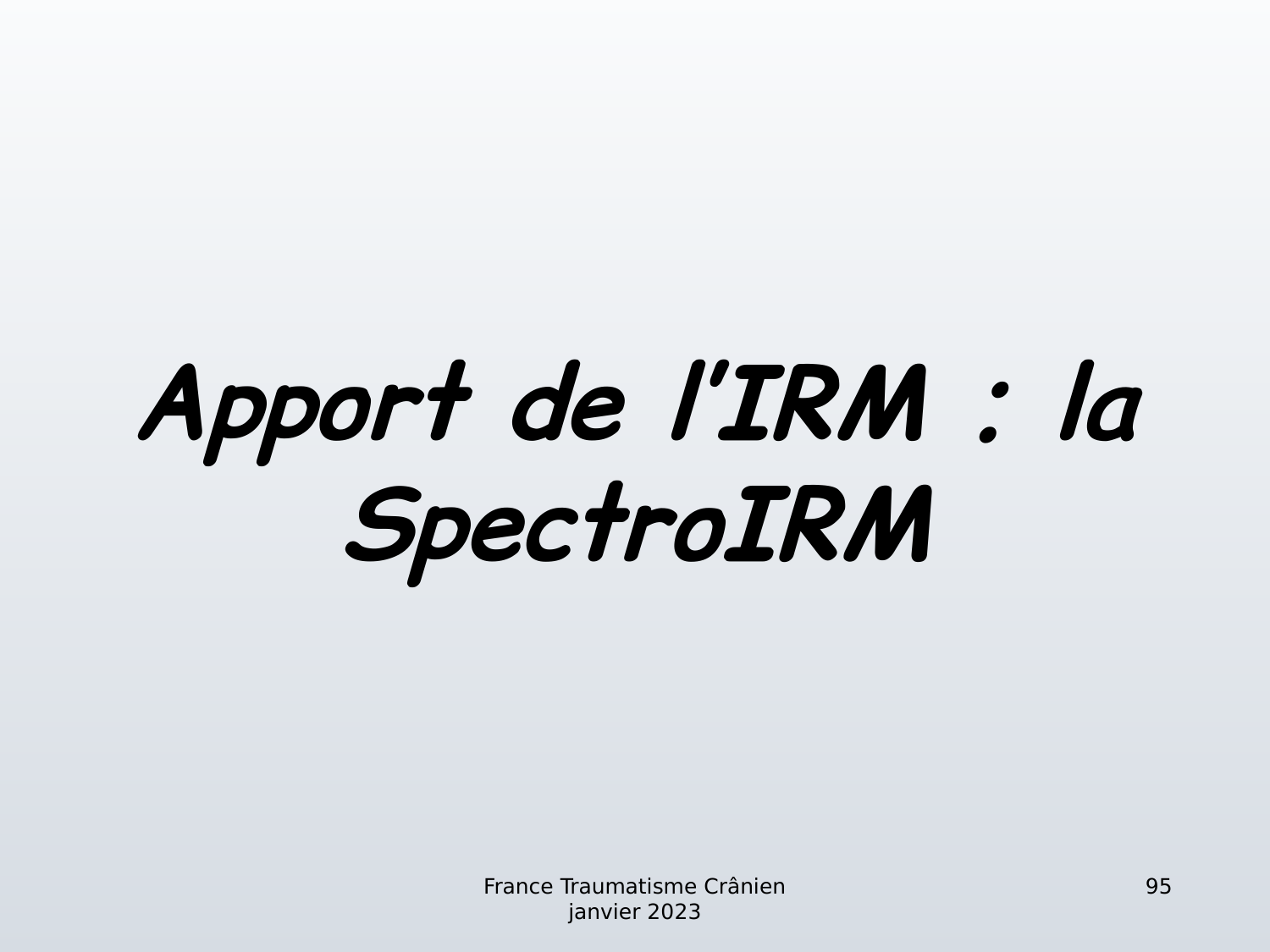

# Apport de l’IRM : la SpectroIRM
France Traumatisme Crânien janvier 2023
95